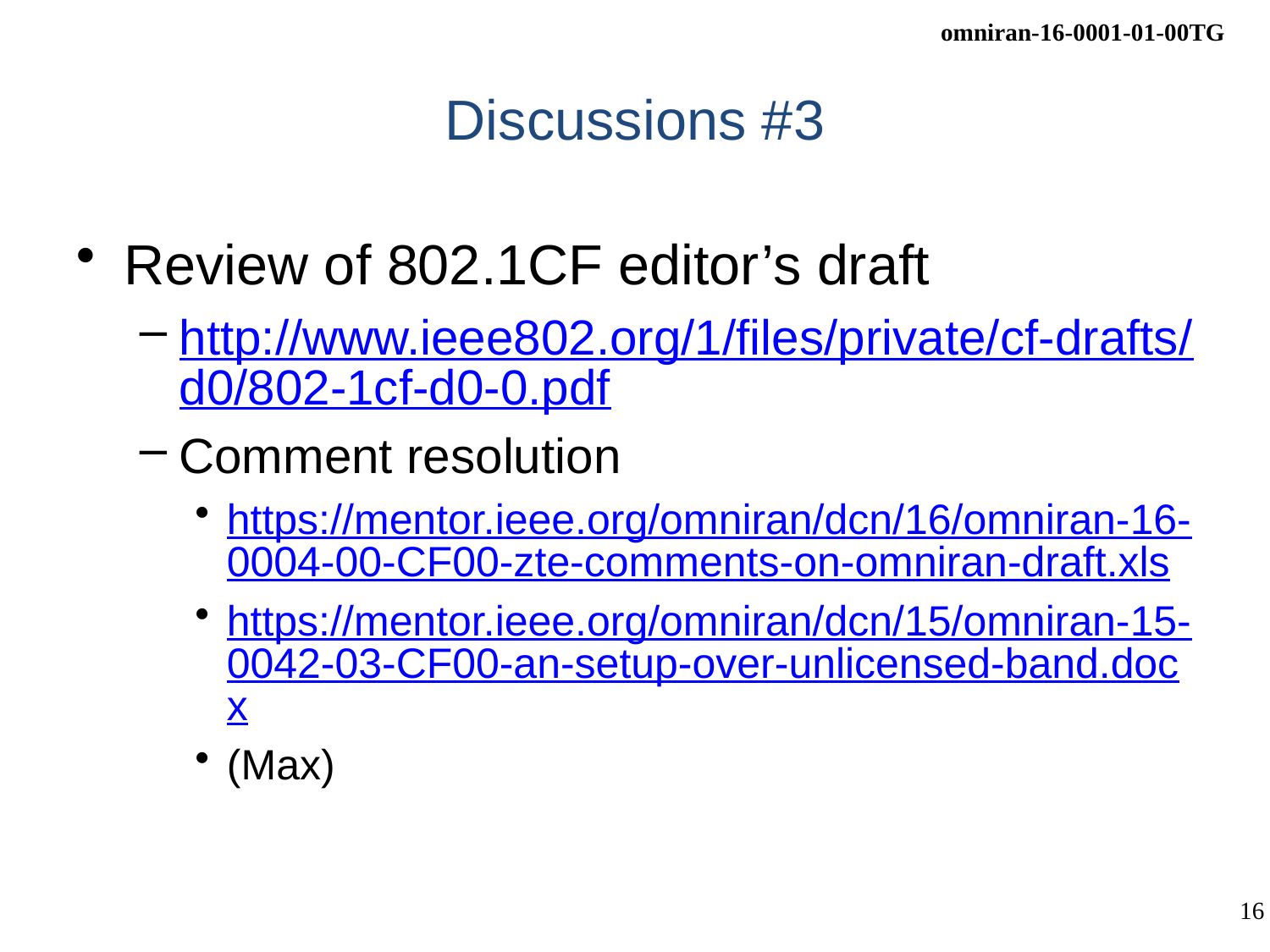

# Discussions #3
Review of 802.1CF editor’s draft
http://www.ieee802.org/1/files/private/cf-drafts/d0/802-1cf-d0-0.pdf
Comment resolution
https://mentor.ieee.org/omniran/dcn/16/omniran-16-0004-00-CF00-zte-comments-on-omniran-draft.xls
https://mentor.ieee.org/omniran/dcn/15/omniran-15-0042-03-CF00-an-setup-over-unlicensed-band.docx
(Max)